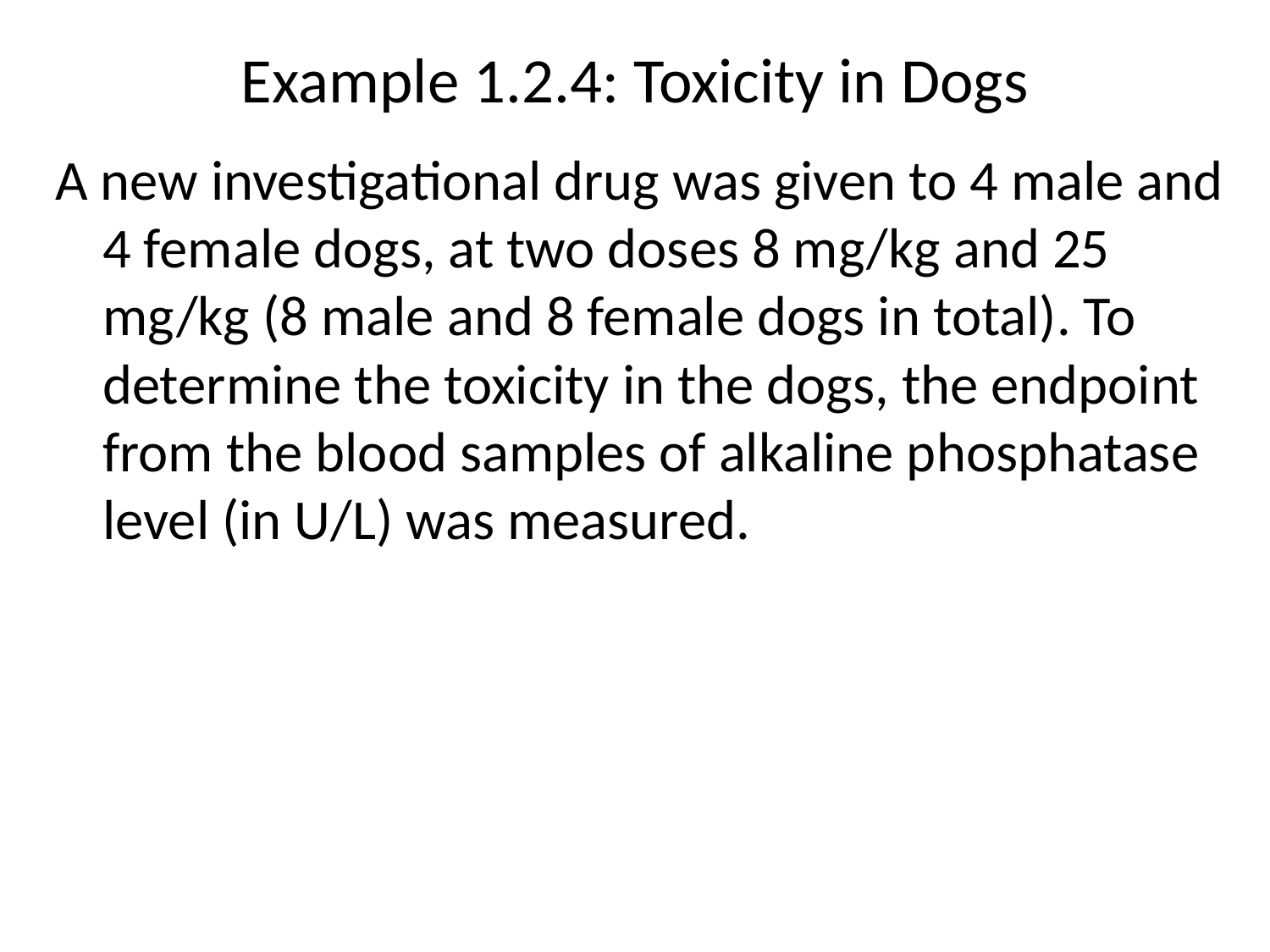

# Example 1.2.4: Toxicity in Dogs
A new investigational drug was given to 4 male and 4 female dogs, at two doses 8 mg/kg and 25 mg/kg (8 male and 8 female dogs in total). To determine the toxicity in the dogs, the endpoint from the blood samples of alkaline phosphatase level (in U/L) was measured.